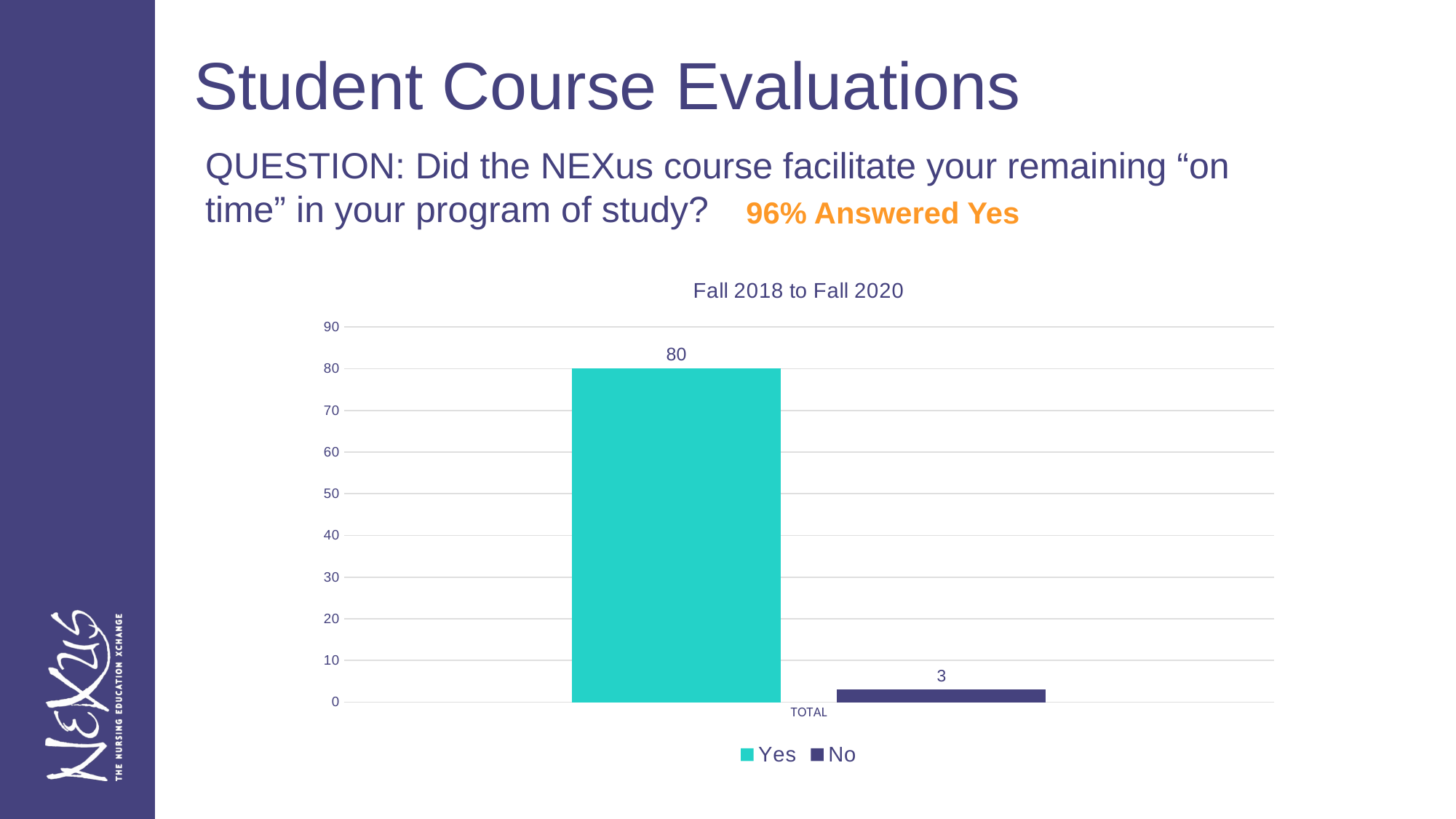

# Student Course Evaluations
QUESTION: Did the NEXus course facilitate your remaining “on time” in your program of study?
96% Answered Yes

### Chart: Fall 2018 to Fall 2020

| Category | Yes | No |
|---|---|---|
| TOTAL | 80.0 | 3.0 |